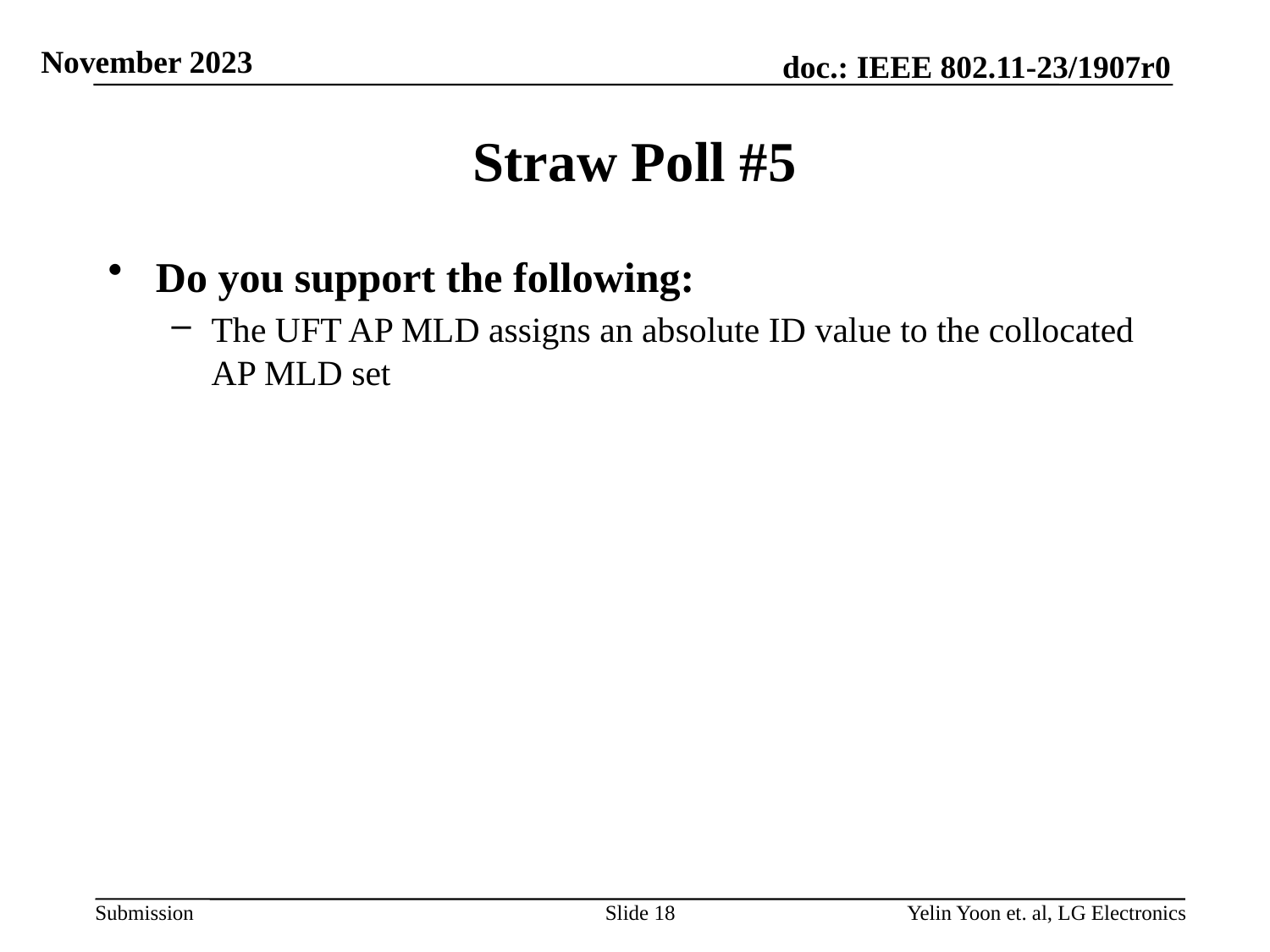

# Straw Poll #5
Do you support the following:
The UFT AP MLD assigns an absolute ID value to the collocated AP MLD set
Slide 18
Yelin Yoon et. al, LG Electronics